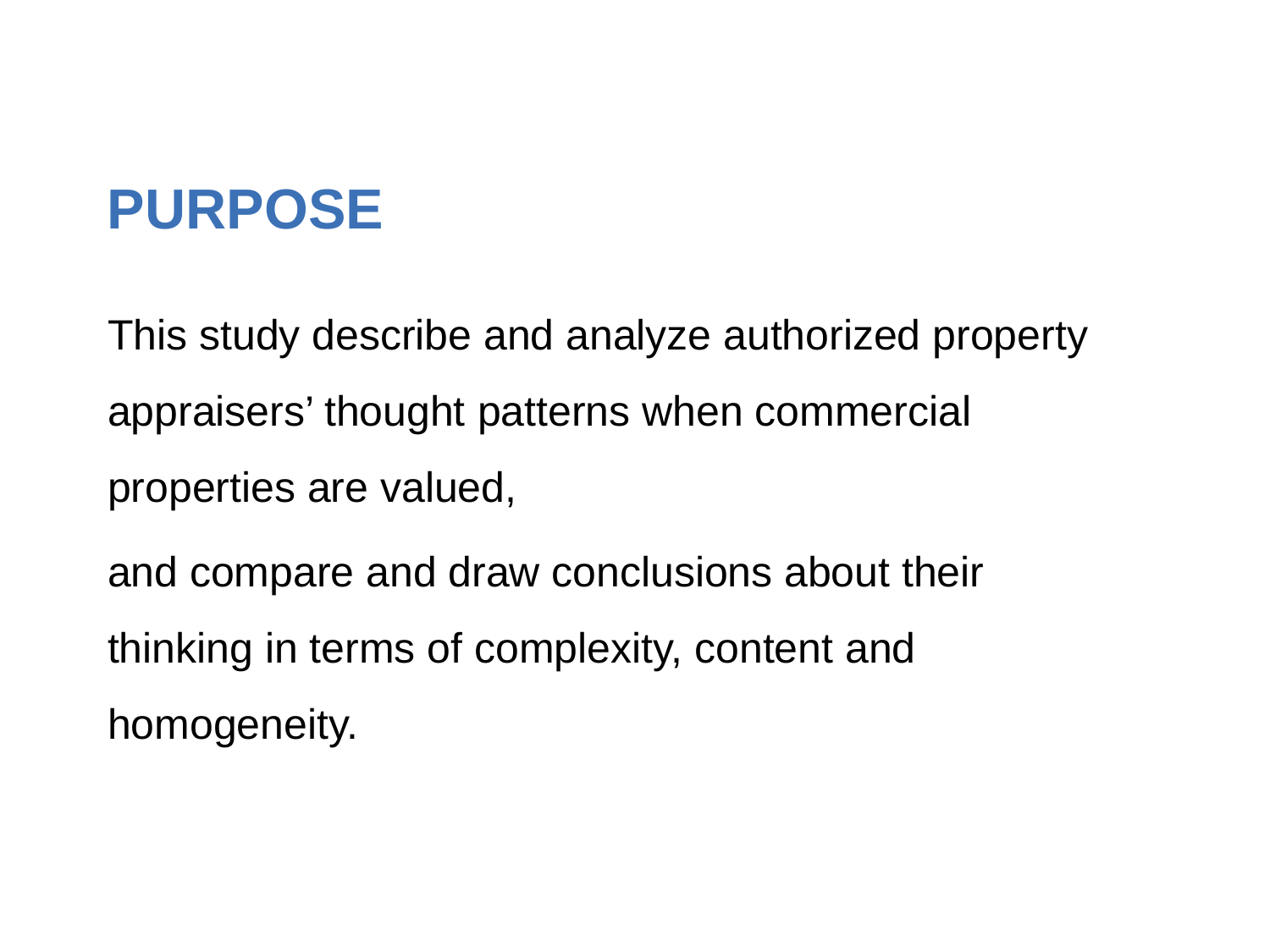

# Purpose
This study describe and analyze authorized property appraisers’ thought patterns when commercial properties are valued,
and compare and draw conclusions about their thinking in terms of complexity, content and homogeneity.